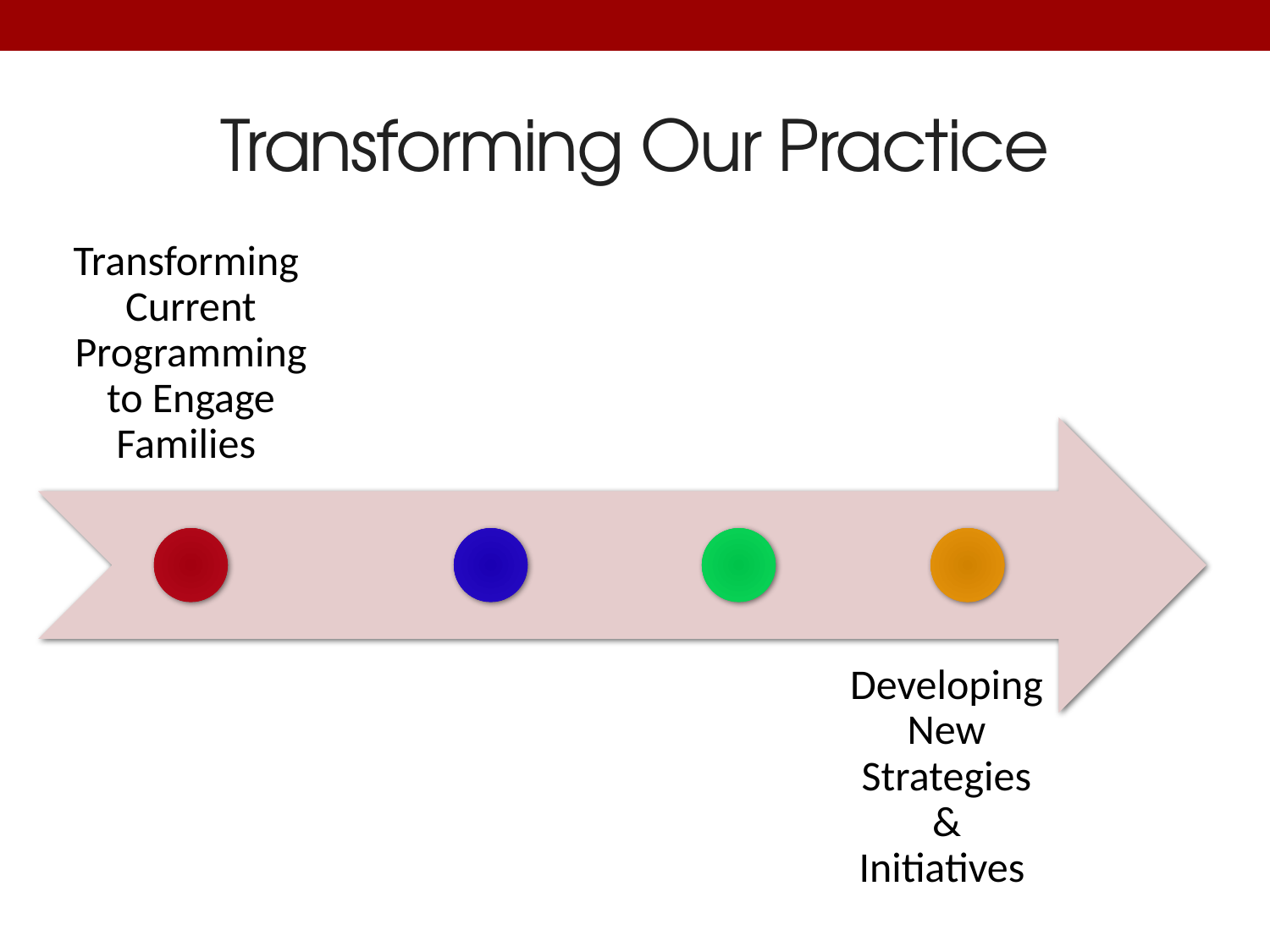

# Transforming Our Practice
Transforming  Current Programming to Engage Families

Developing New Strategies & Initiatives